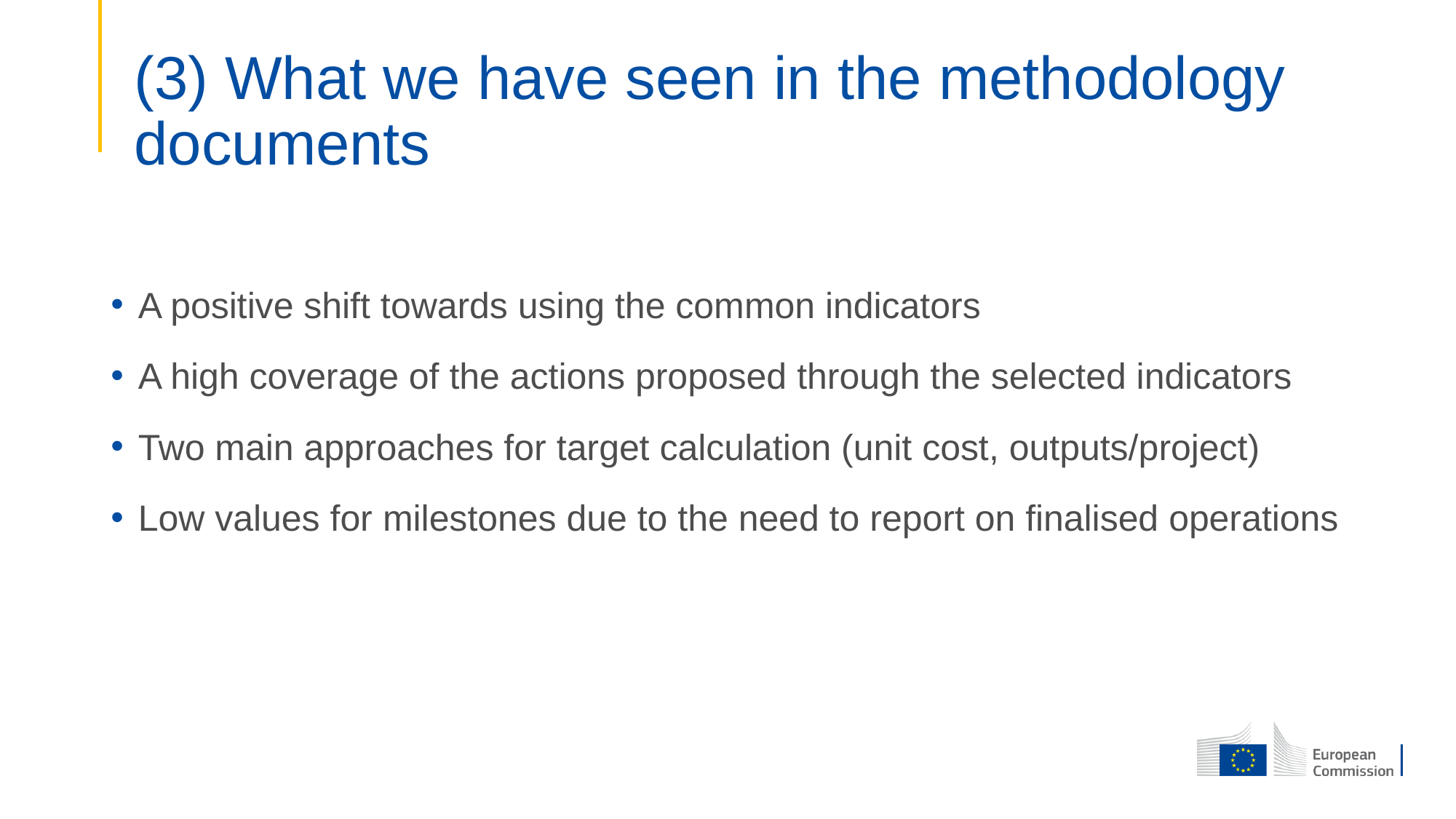

# (3) What we have seen in the methodology documents
A positive shift towards using the common indicators
A high coverage of the actions proposed through the selected indicators
Two main approaches for target calculation (unit cost, outputs/project)
Low values for milestones due to the need to report on finalised operations